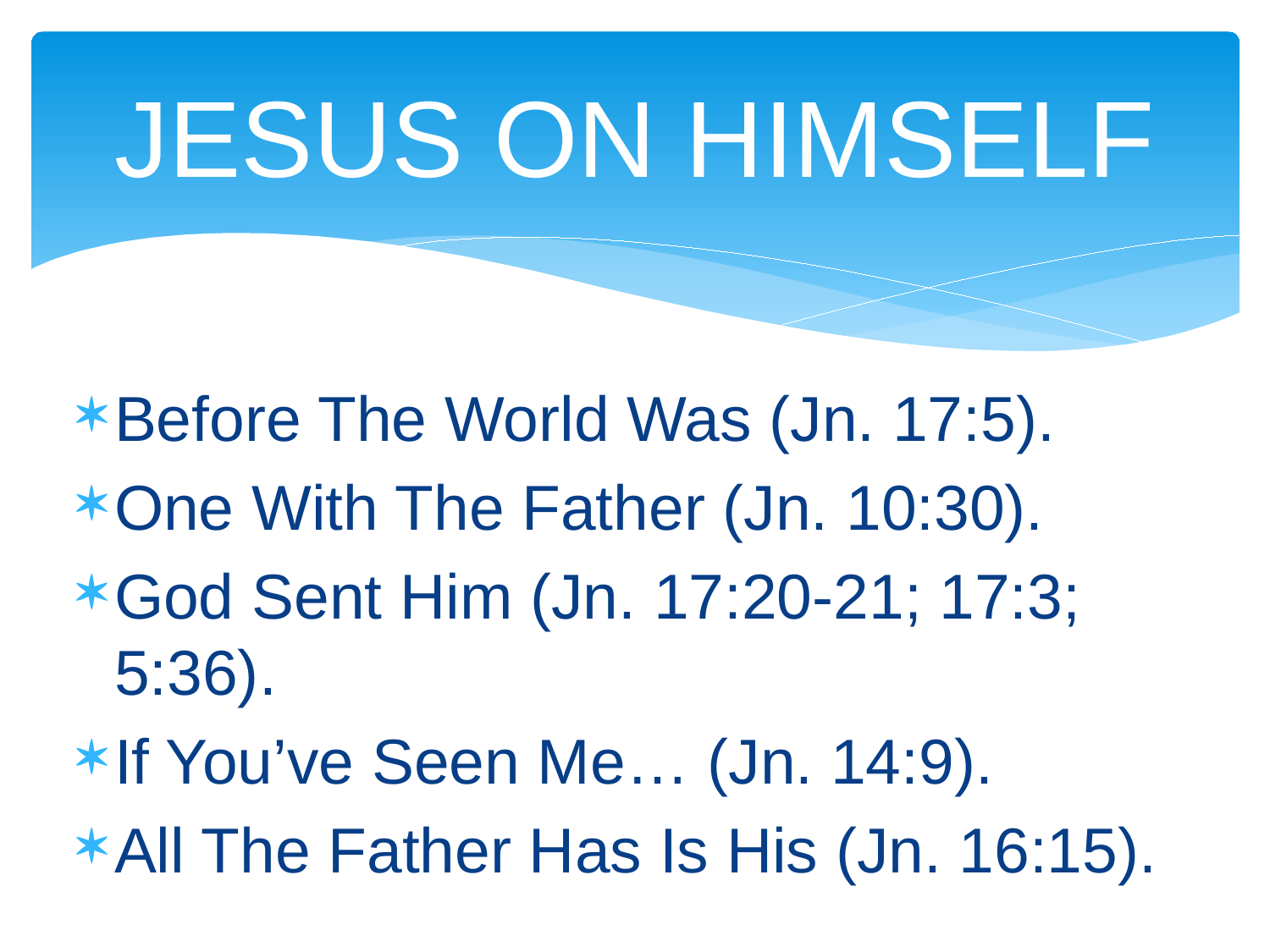

# JESUS ON HIMSELF
Before The World Was (Jn. 17:5).
One With The Father (Jn. 10:30).
God Sent Him (Jn. 17:20-21; 17:3; 5:36).
If You’ve Seen Me… (Jn. 14:9).
All The Father Has Is His (Jn. 16:15).